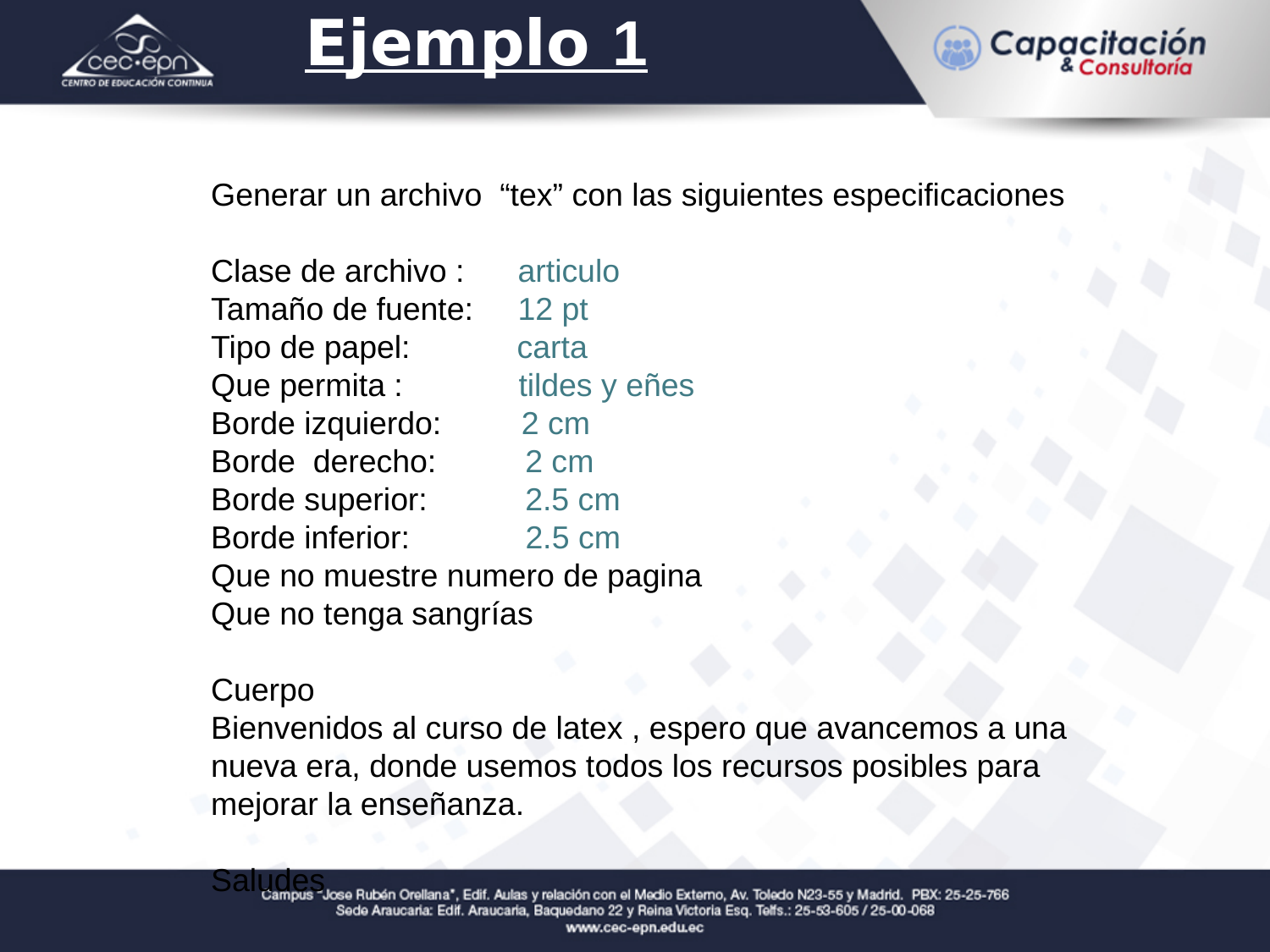

# Ejemplo 1
Generar un archivo  “tex” con las siguientes especificaciones

Clase de archivo :      articulo
Tamaño de fuente:     12 pt
Tipo de papel:            carta
Que permita :             tildes y eñes
Borde izquierdo:         2 cm
Borde  derecho:          2 cm
Borde superior:           2.5 cm
Borde inferior:             2.5 cm
Que no muestre numero de pagina
Que no tenga sangrías

Cuerpo
Bienvenidos al curso de latex , espero que avancemos a una nueva era, donde usemos todos los recursos posibles para mejorar la enseñanza.

Saludes